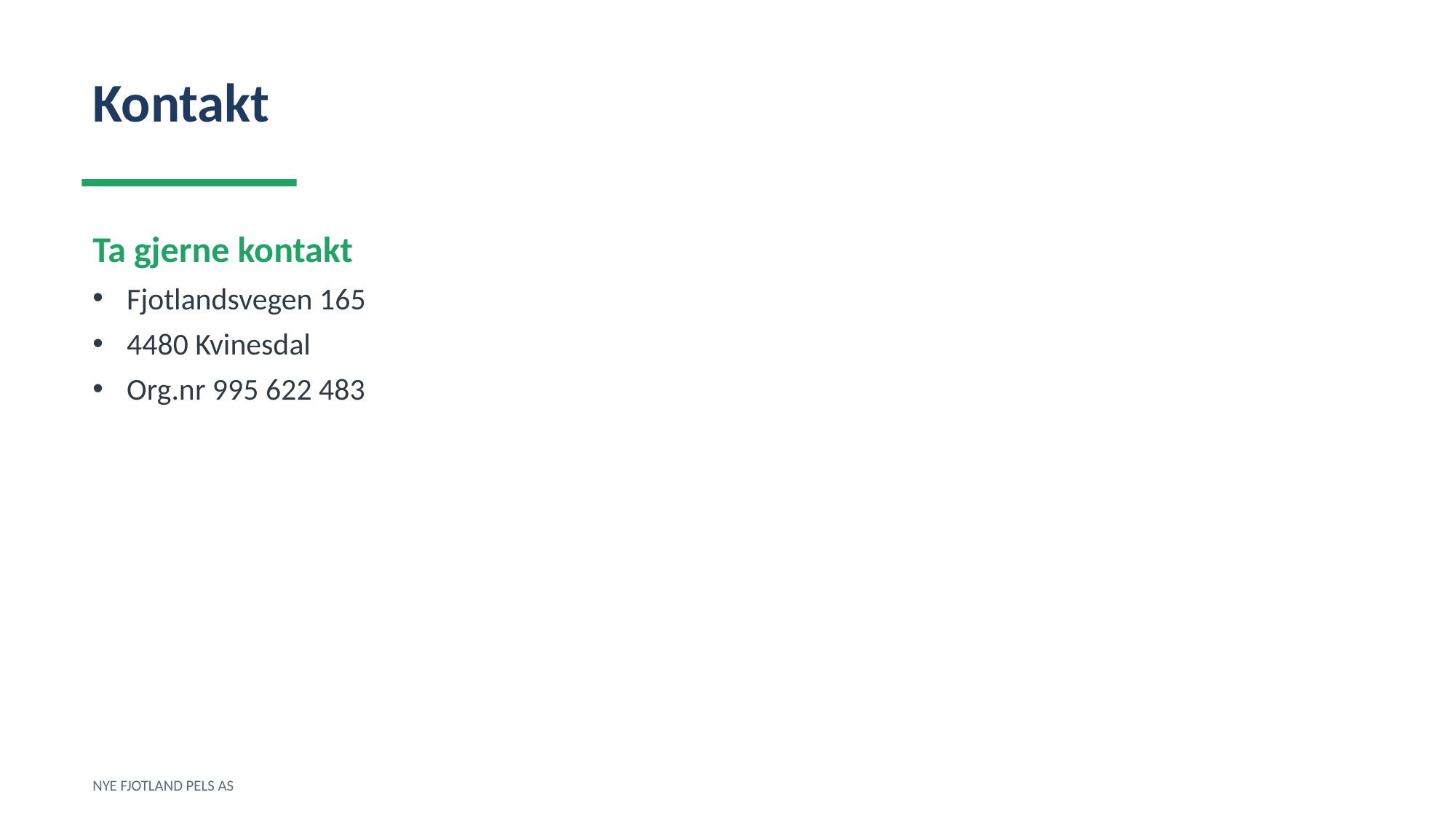

Kontakt

Ta gjerne kontakt
Fjotlandsvegen 165
4480 Kvinesdal
Org.nr 995 622 483
NYE FJOTLAND PELS AS